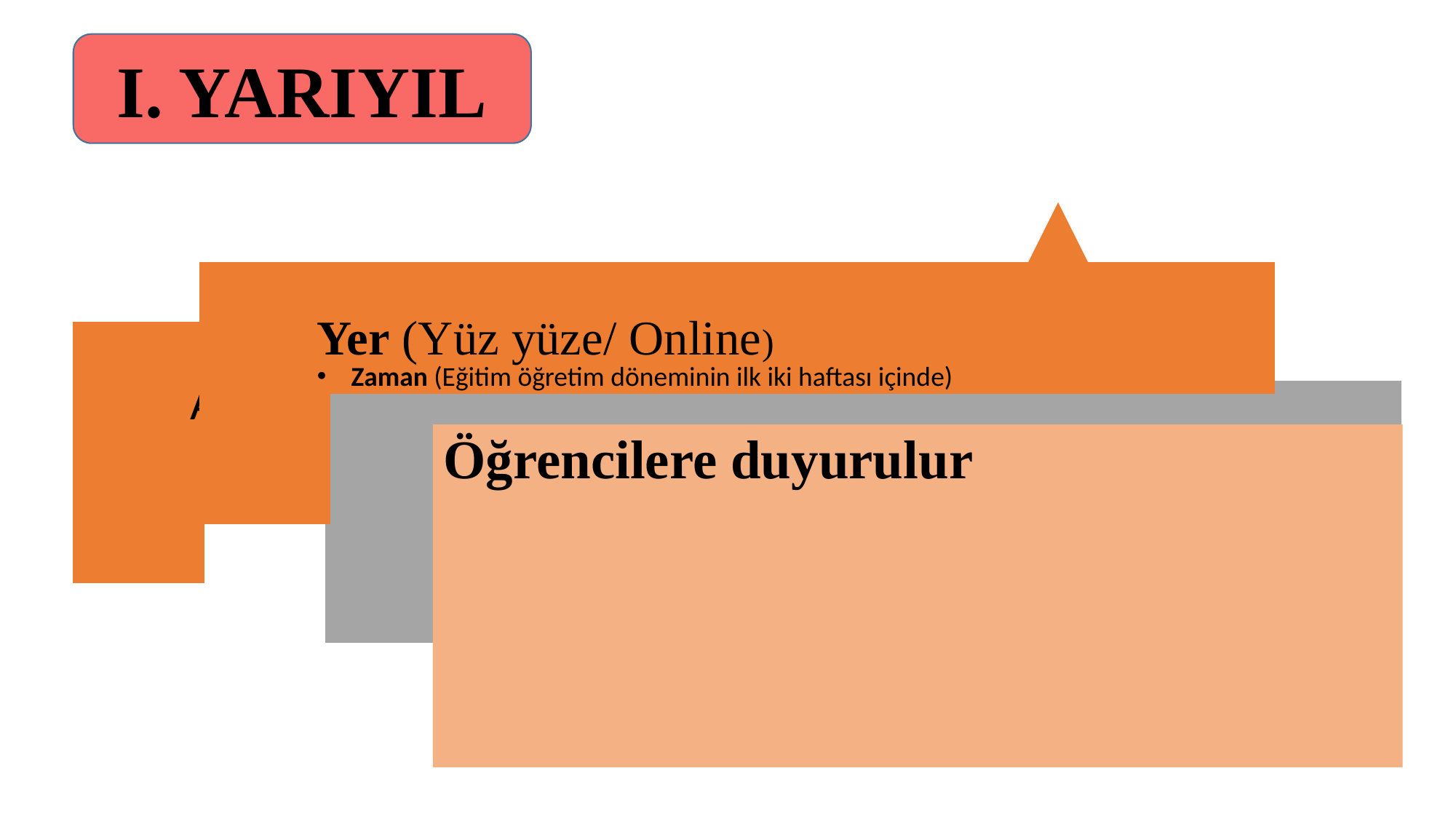

I. YARIYIL
Öğrencilere duyurulur
Yer (Yüz yüze/ Online)
Zaman (Eğitim öğretim döneminin ilk iki haftası içinde)
Akademik danışmanlık toplantısı planlanır